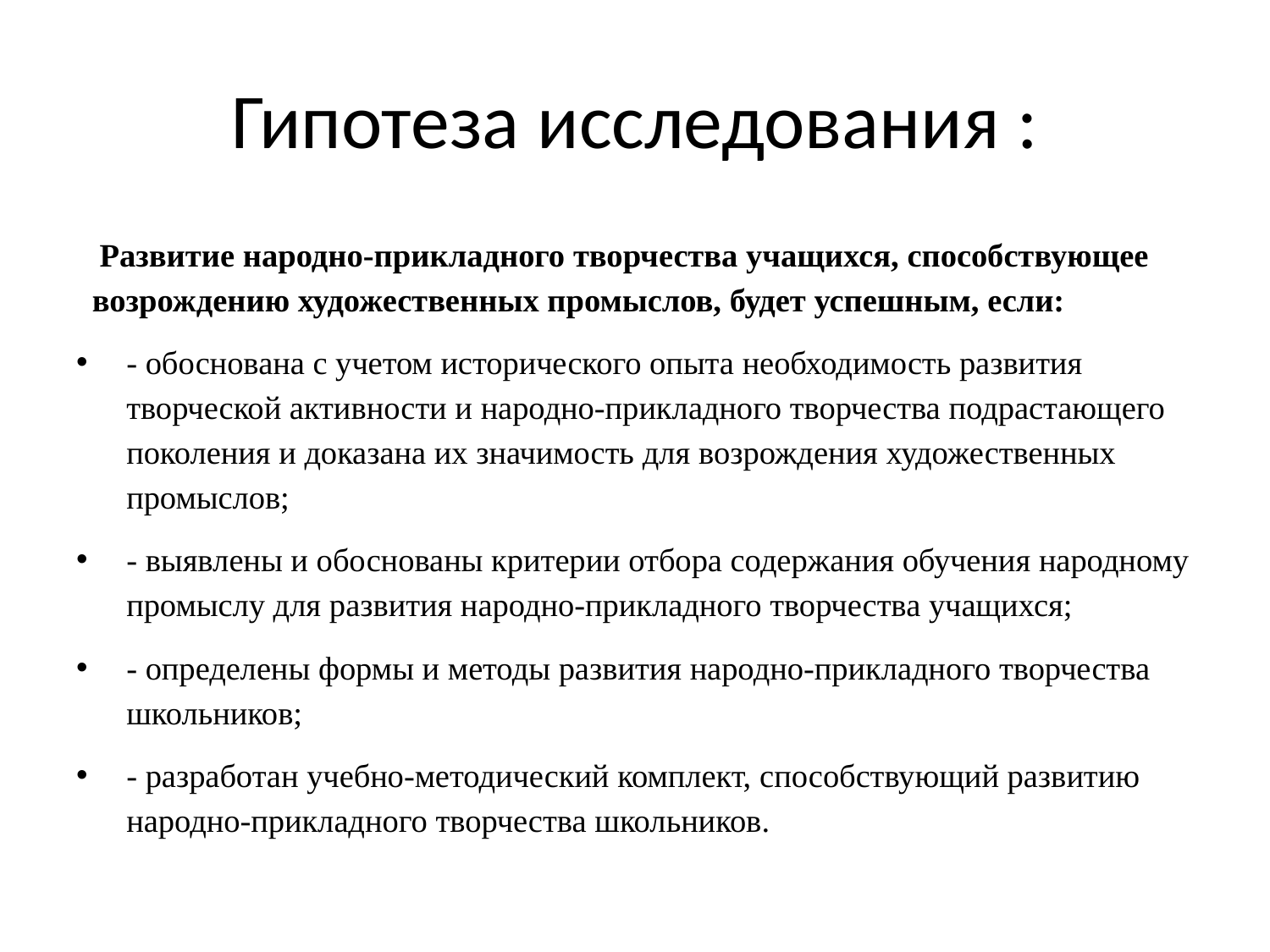

# Гипотеза исследования :
 Развитие народно-прикладного творчества учащихся, способствующее возрождению художественных промыслов, будет успешным, если:
- обоснована с учетом исторического опыта необходимость развития творческой активности и народно-прикладного творчества подрастающего поколения и доказана их значимость для возрождения художественных промыслов;
- выявлены и обоснованы критерии отбора содержания обучения народному промыслу для развития народно-прикладного творчества учащихся;
- определены формы и методы развития народно-прикладного творчества школьников;
- разработан учебно-методический комплект, способствующий развитию народно-прикладного творчества школьников.